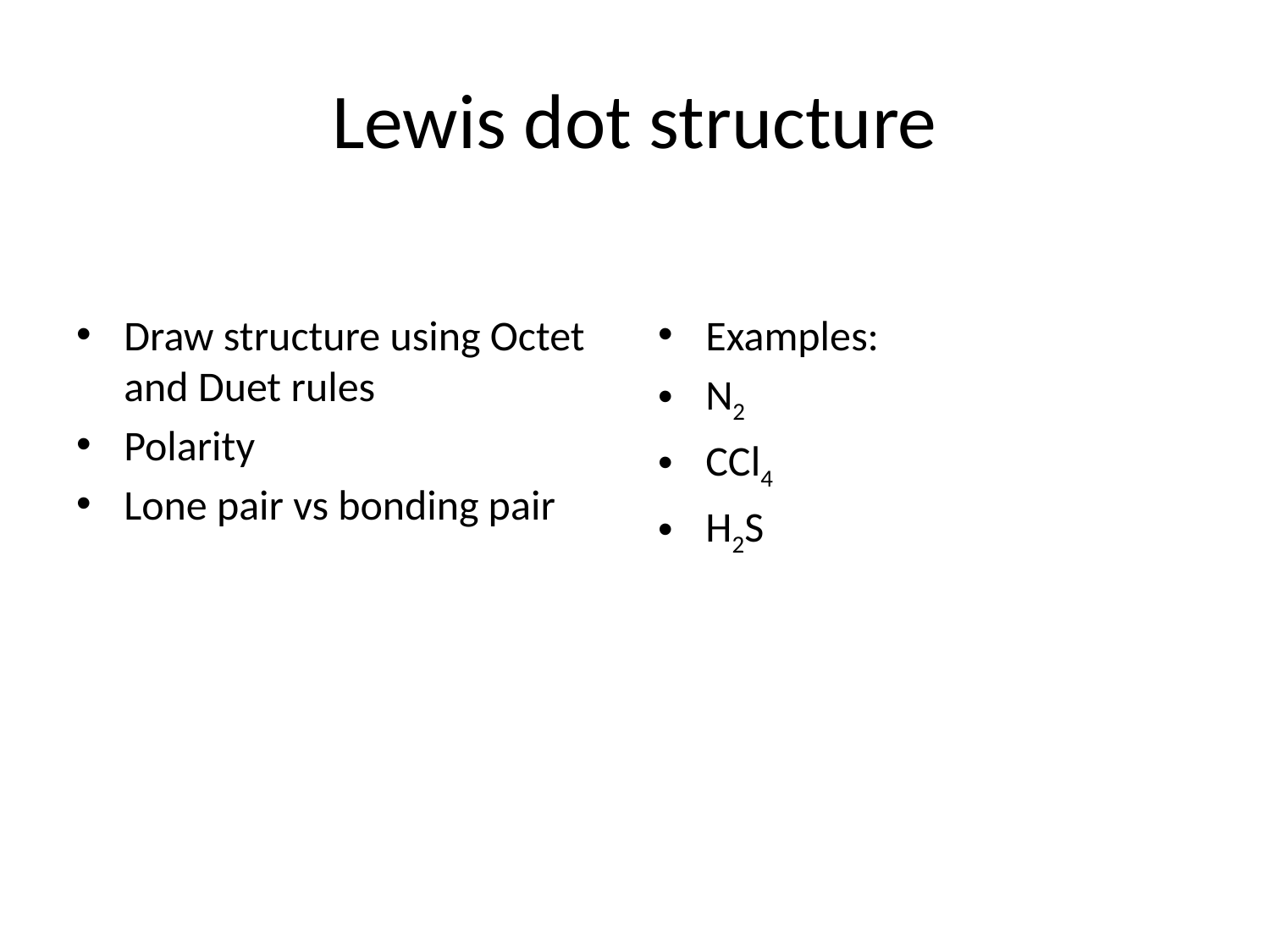

# Lewis dot structure

Draw structure using Octet and Duet rules
Polarity
Lone pair vs bonding pair
Examples:
N2
CCl4
H2S